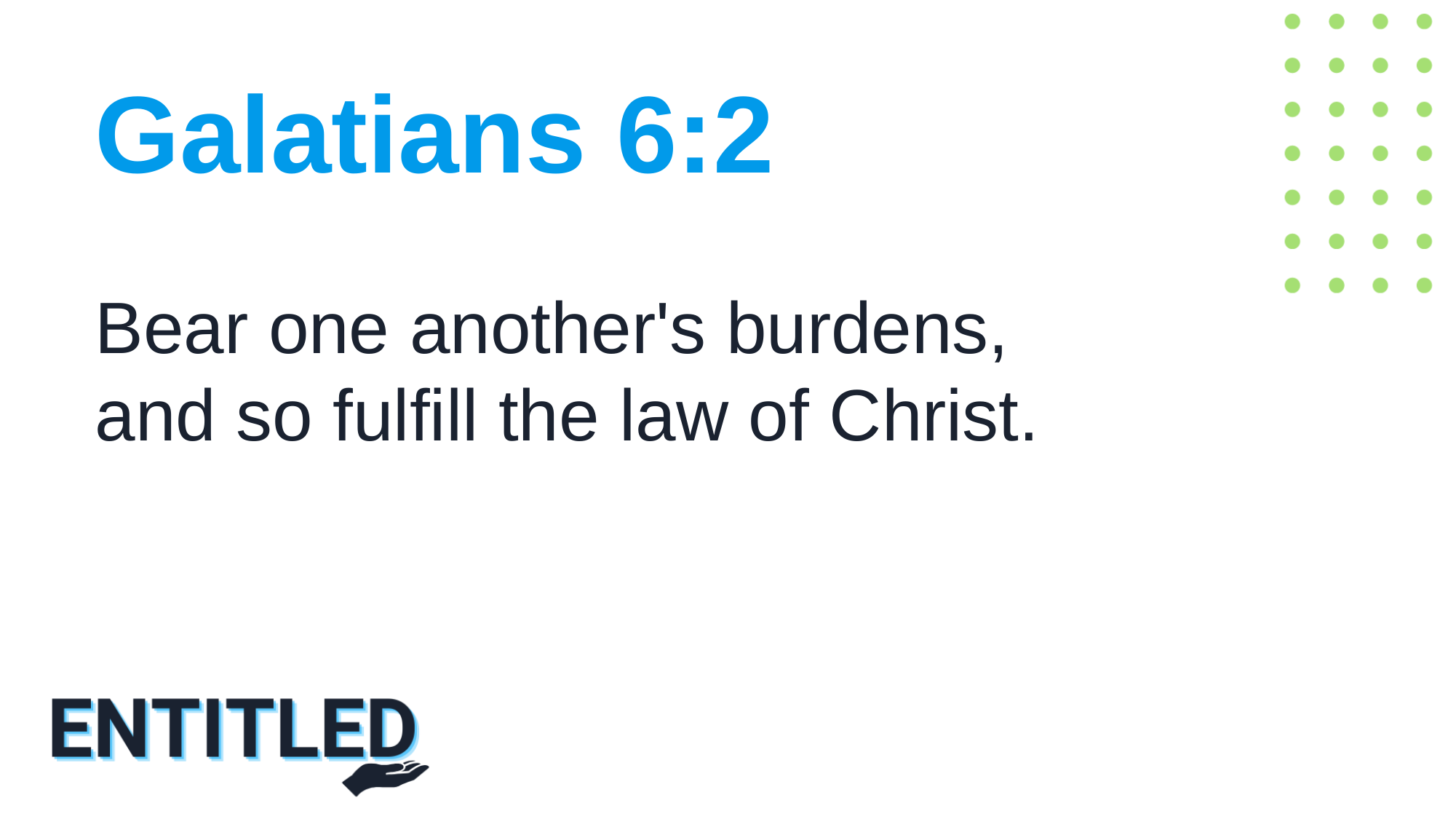

Galatians 6:2
Bear one another's burdens, and so fulfill the law of Christ.